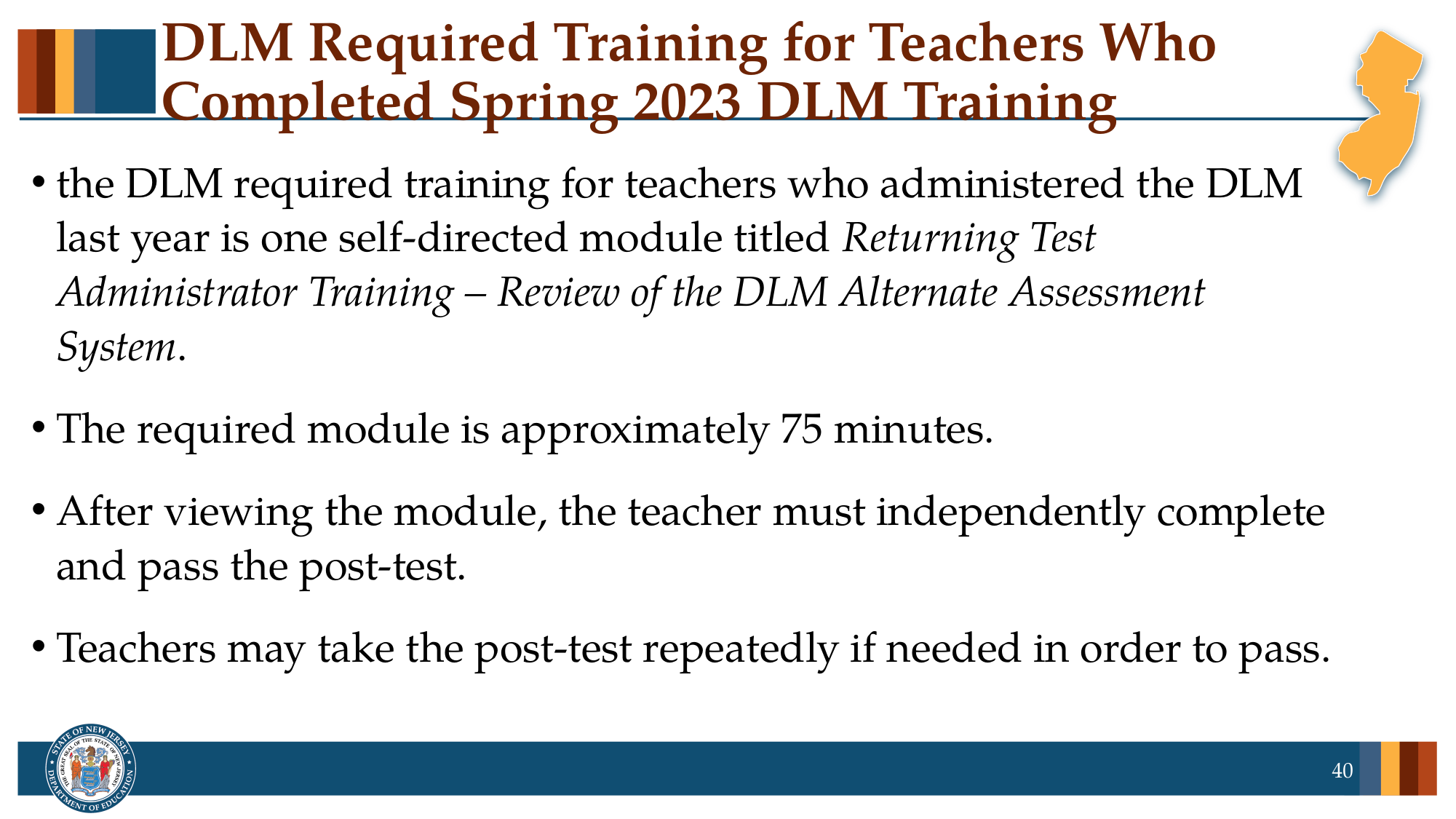

# DLM Required Training for Teachers Who Completed Spring 2023 DLM Training
the DLM required training for teachers who administered the DLM last year is one self-directed module titled Returning Test Administrator Training – Review of the DLM Alternate Assessment System.
The required module is approximately 75 minutes.
After viewing the module, the teacher must independently complete and pass the post-test.
Teachers may take the post-test repeatedly if needed in order to pass.
40